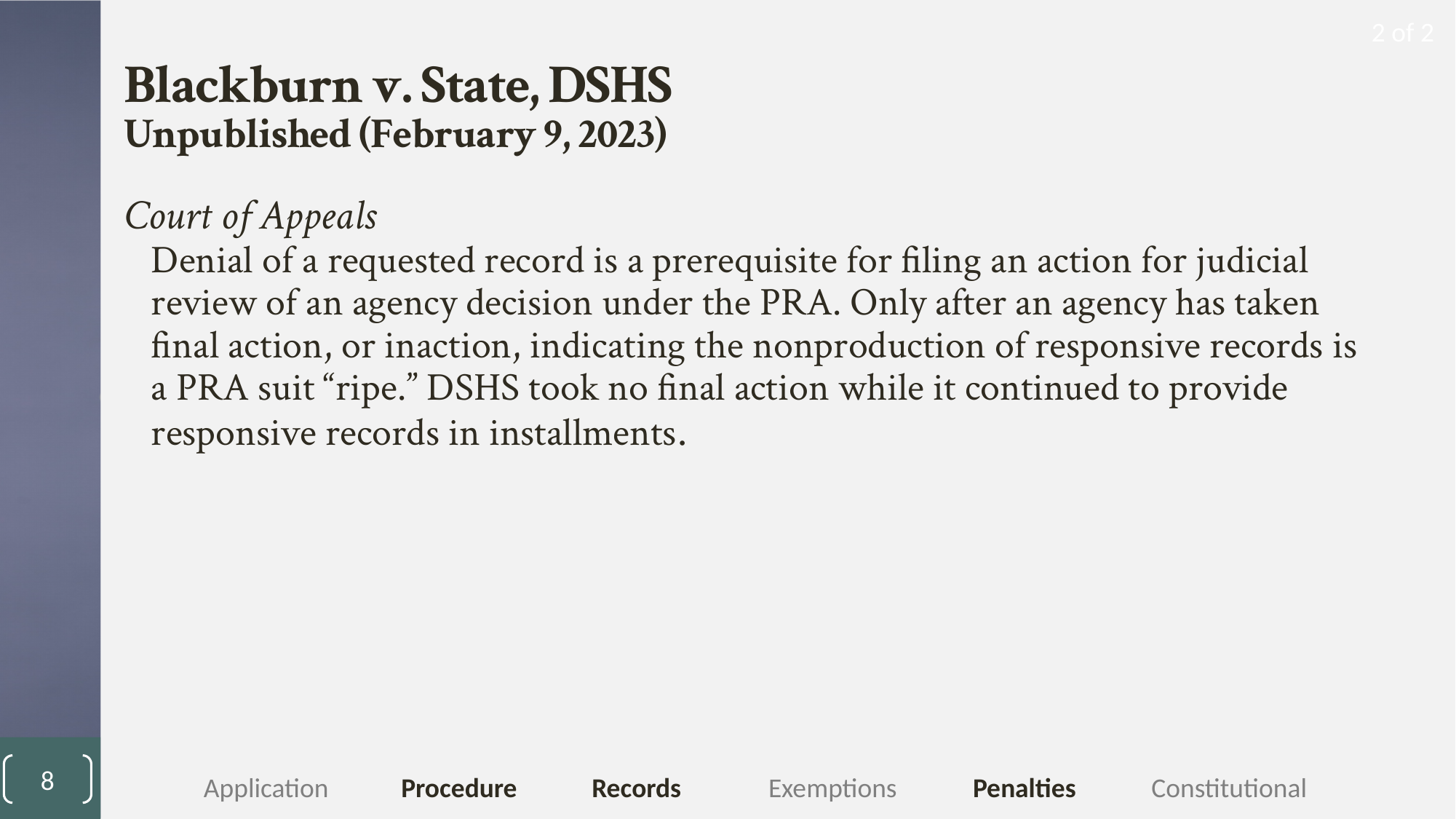

2 of 2
# Blackburn v. State, DSHS
Unpublished (February 9, 2023)
Court of Appeals
Denial of a requested record is a prerequisite for filing an action for judicial review of an agency decision under the PRA. Only after an agency has taken final action, or inaction, indicating the nonproduction of responsive records is a PRA suit “ripe.” DSHS took no final action while it continued to provide responsive records in installments.
8
	Application	Procedure	Records	Exemptions	Penalties 	Constitutional